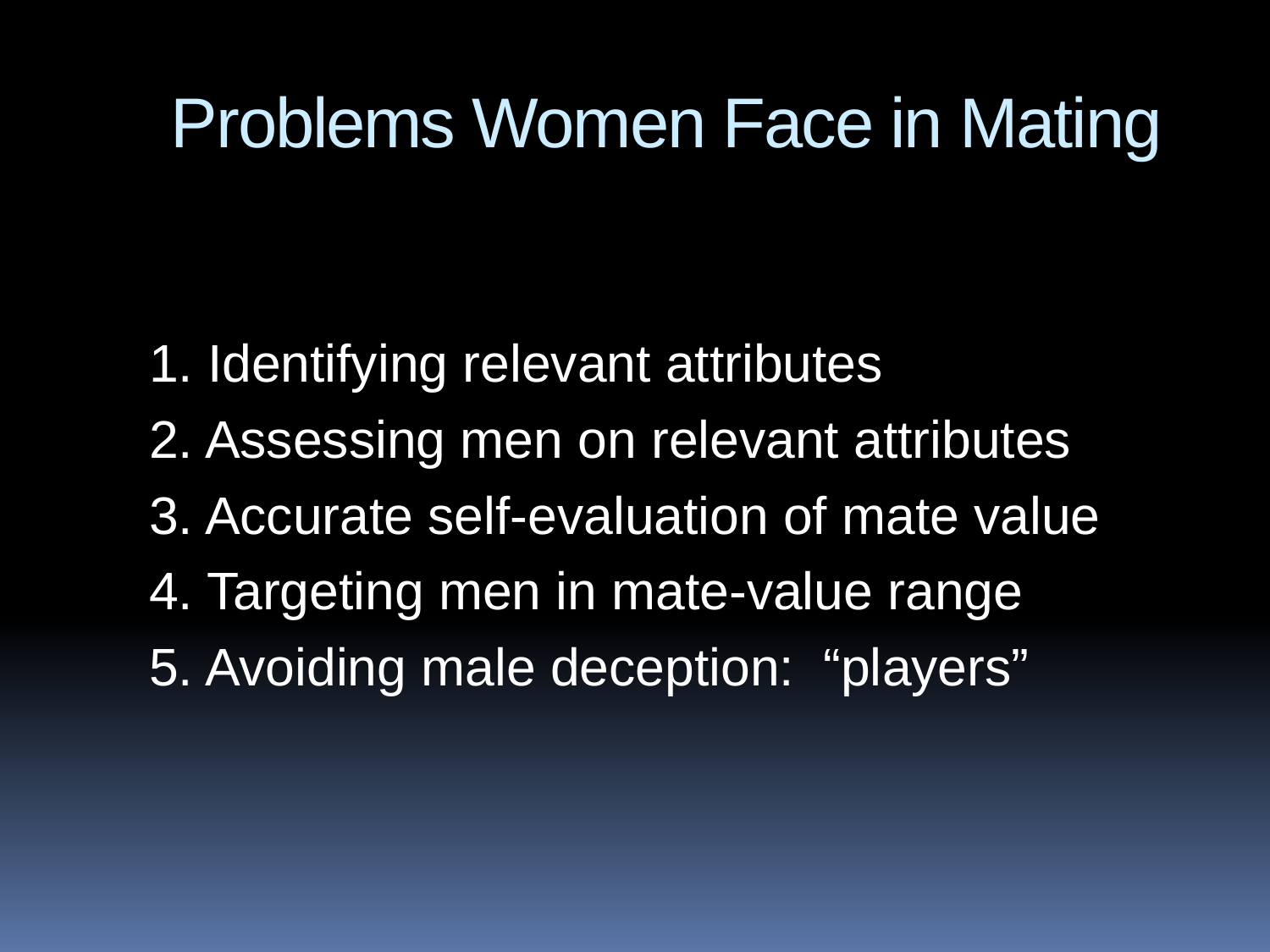

# Problems Women Face in Mating

1. Identifying relevant attributes
2. Assessing men on relevant attributes
3. Accurate self-evaluation of mate value
4. Targeting men in mate-value range
5. Avoiding male deception:  “players”